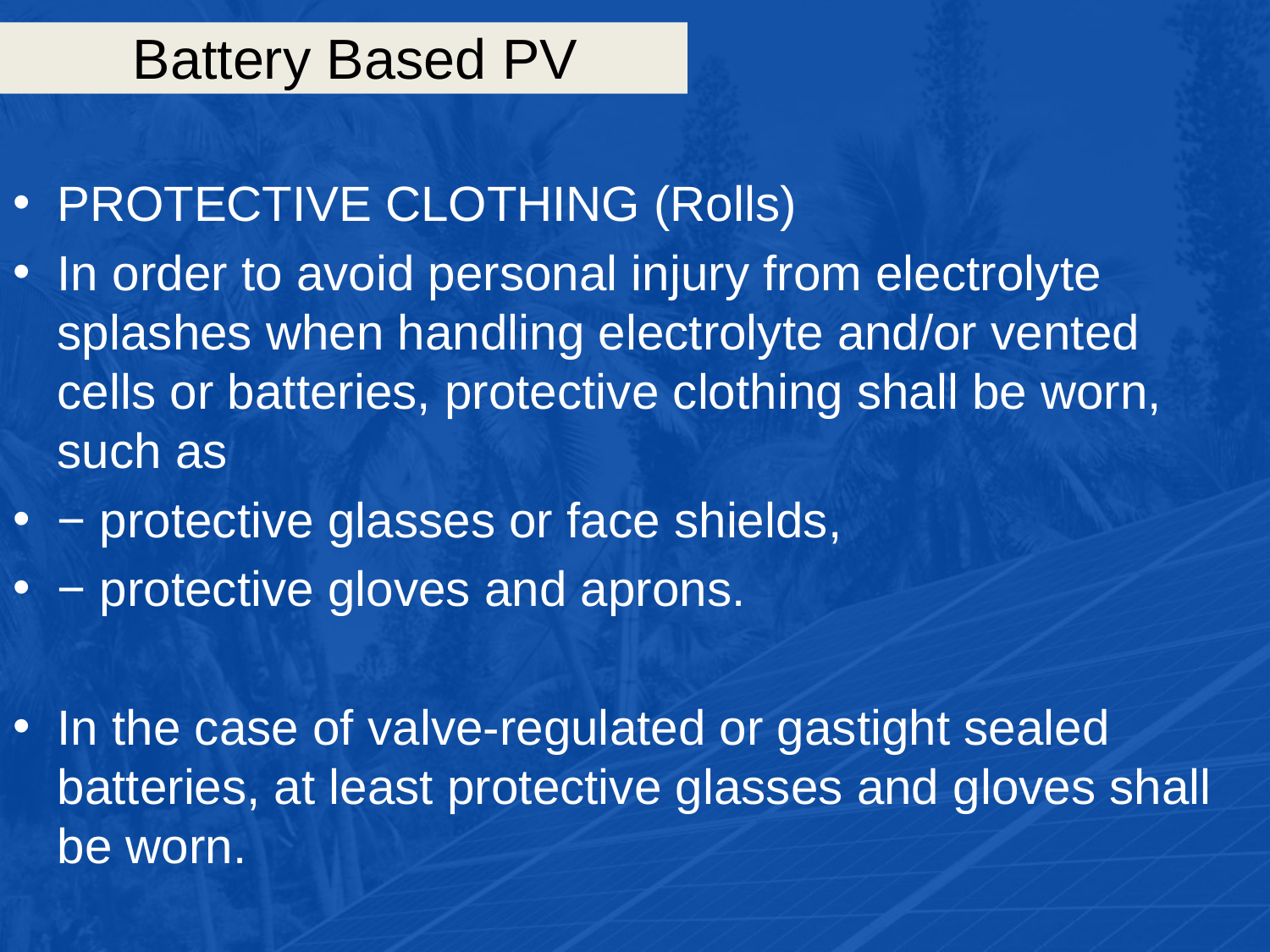

# Battery Based PV
PROTECTIVE CLOTHING (Rolls)
In order to avoid personal injury from electrolyte splashes when handling electrolyte and/or vented cells or batteries, protective clothing shall be worn, such as
− protective glasses or face shields,
− protective gloves and aprons.

In the case of valve-regulated or gastight sealed batteries, at least protective glasses and gloves shall be worn.